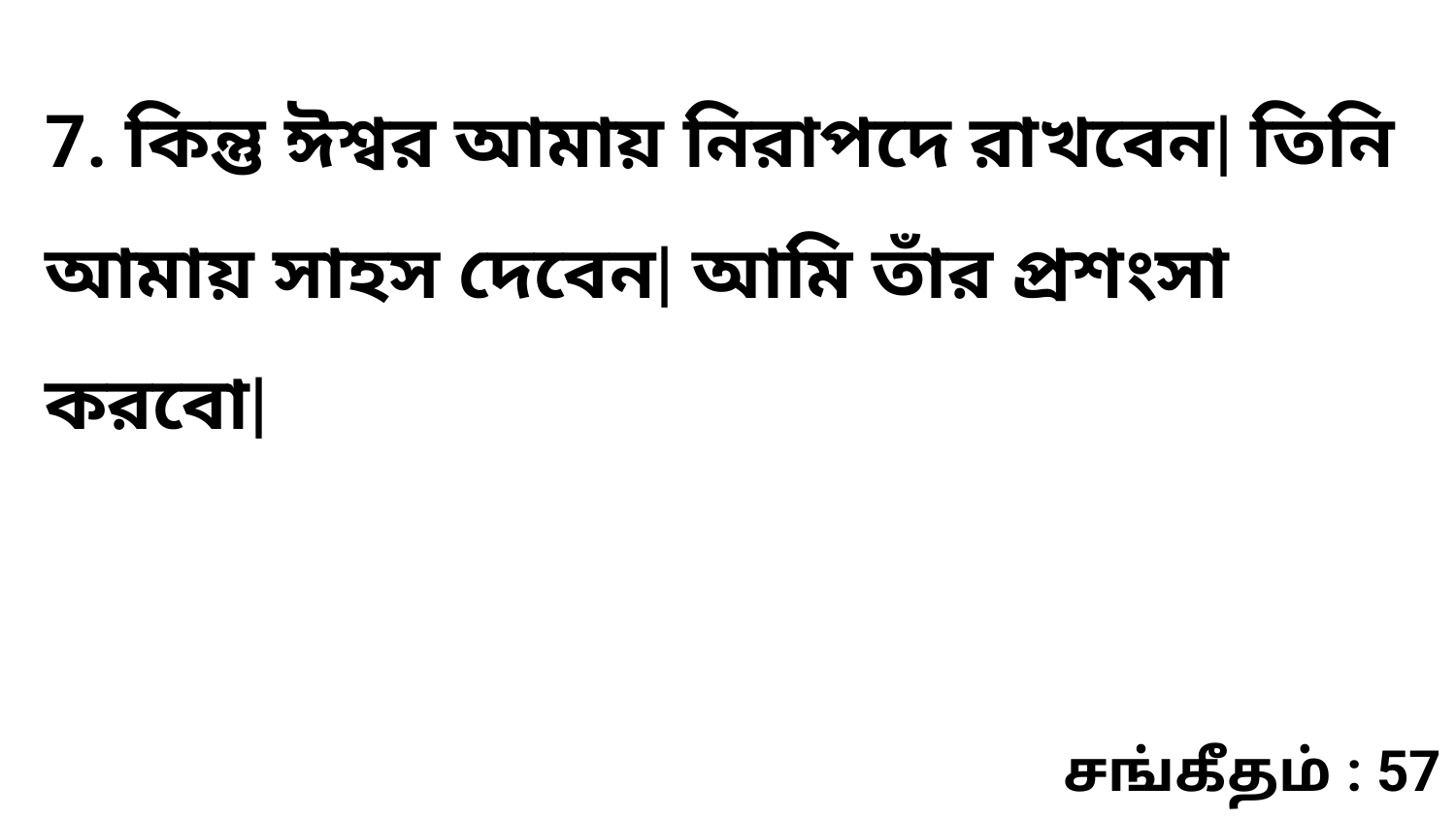

7. কিন্তু ঈশ্বর আমায় নিরাপদে রাখবেন| তিনি আমায় সাহস দেবেন| আমি তাঁর প্রশংসা করবো|
சங்கீதம் : 57